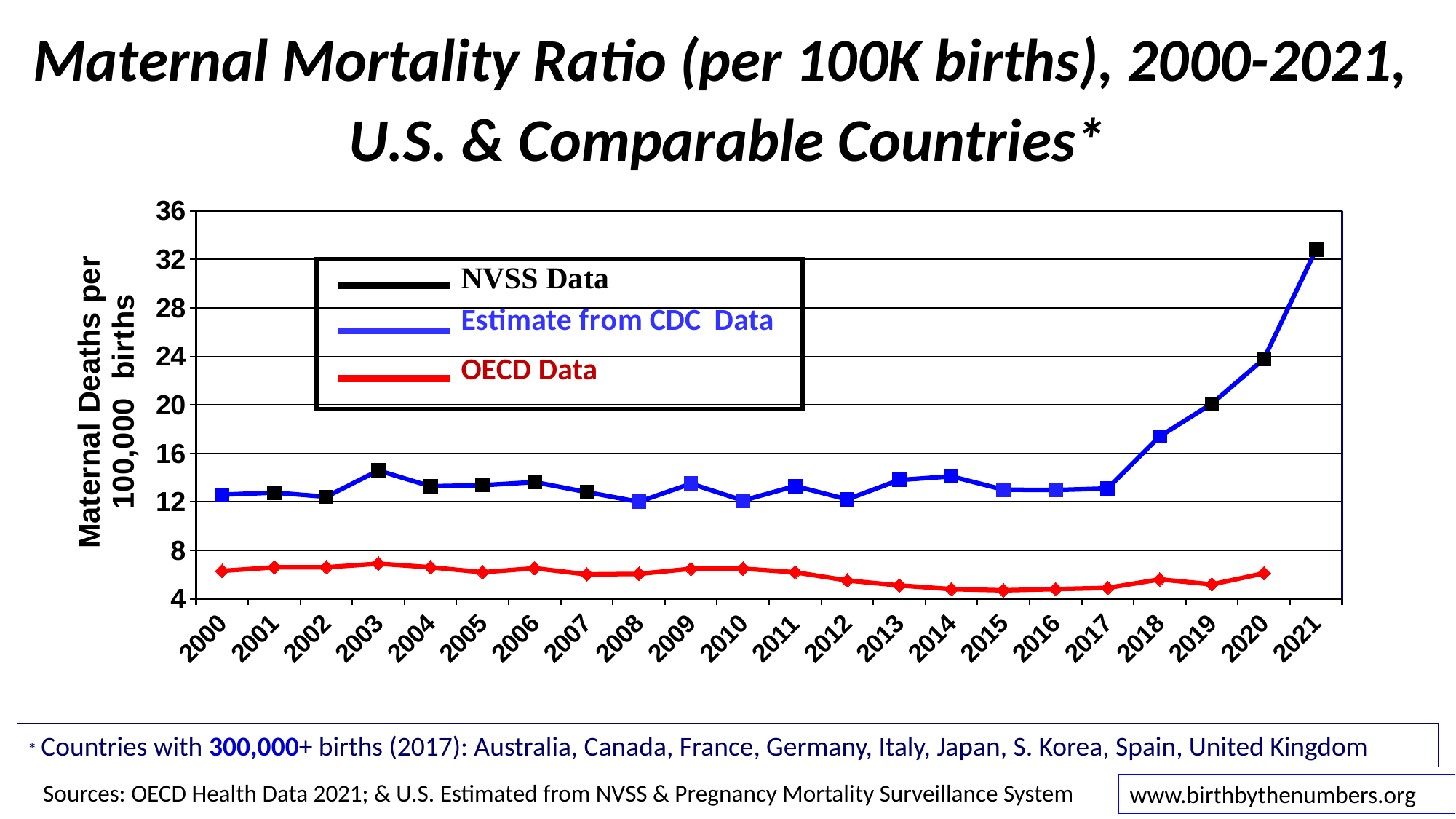

Maternal Mortality Ratio (per 100K births), 2000-2021,
U.S. & Comparable Countries*

### Chart

| Category | OECD Average | U.S. |
|---|---|---|
| 2000 | 6.3 | 12.586 |
| 2001 | 6.6 | 12.759599999999999 |
| 2002 | 6.6 | 12.4124 |
| 2003 | 6.9 | 14.5824 |
| 2004 | 6.6 | 13.2804 |
| 2005 | 6.188888888888889 | 13.3672 |
| 2006 | 6.522222222222222 | 13.6276 |
| 2007 | 6.011111111111112 | 12.8 |
| 2008 | 6.055555555555555 | 12.0 |
| 2009 | 6.477777777777778 | 13.5 |
| 2010 | 6.488888888888889 | 12.1 |
| 2011 | 6.188888888888888 | 13.3 |
| 2012 | 5.511111111111112 | 12.2 |
| 2013 | 5.1 | 13.8 |
| 2014 | 4.8 | 14.1 |
| 2015 | 4.7 | 13.0 |
| 2016 | 4.8 | 12.97 |
| 2017 | 4.9 | 13.1 |
| 2018 | 5.6 | 17.4 |
| 2019 | 5.19 | 20.1 |
| 2020 | 6.1 | 23.8 |
| 2021 | None | 32.8 |
* Countries with 300,000+ births (2017): Australia, Canada, France, Germany, Italy, Japan, S. Korea, Spain, United Kingdom
Sources: OECD Health Data 2021; & U.S. Estimated from NVSS & Pregnancy Mortality Surveillance System
www.birthbythenumbers.org